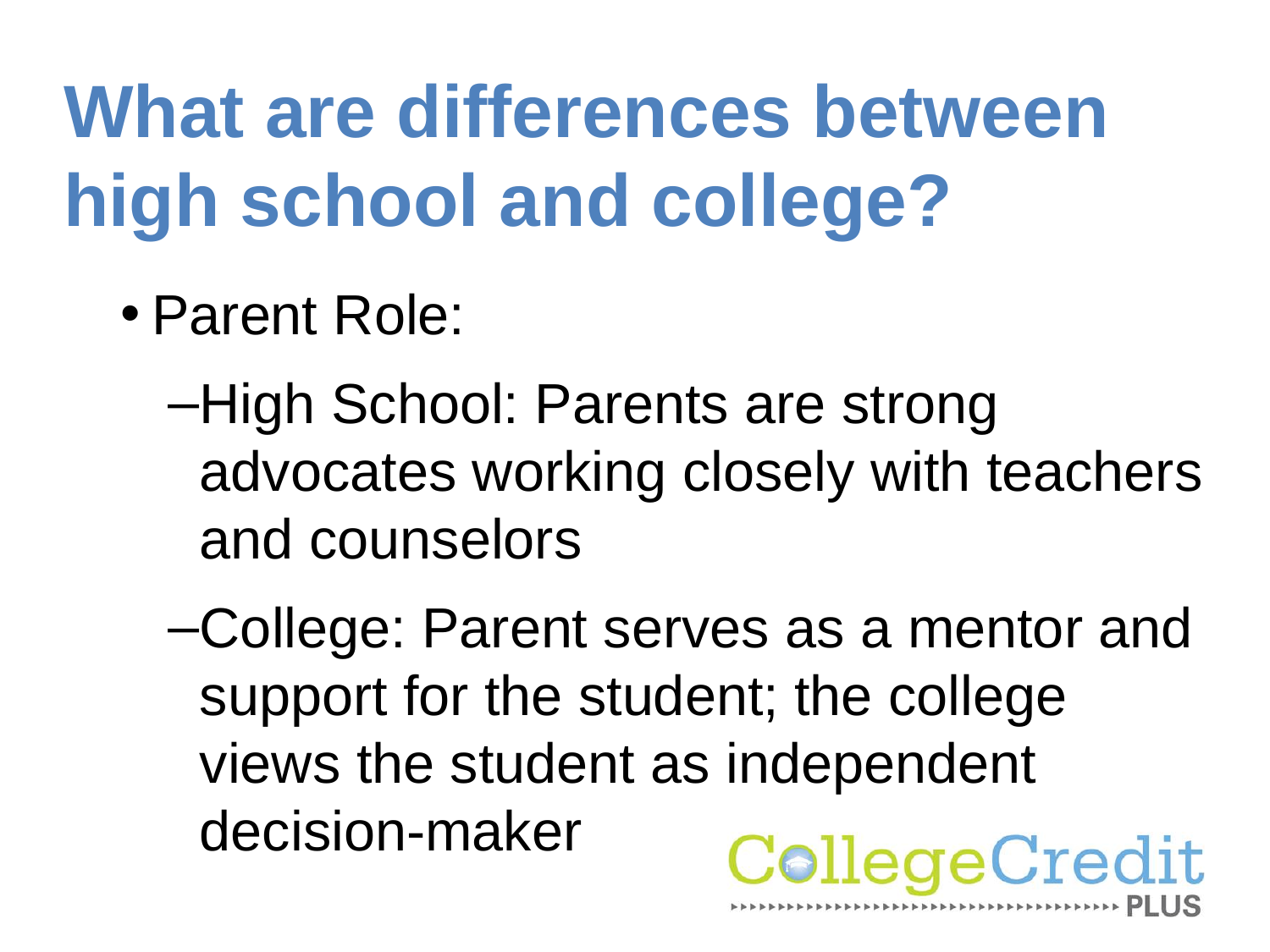

# What are differences between high school and college?
Parent Role:
High School: Parents are strong advocates working closely with teachers and counselors
College: Parent serves as a mentor and support for the student; the college views the student as independent decision-maker